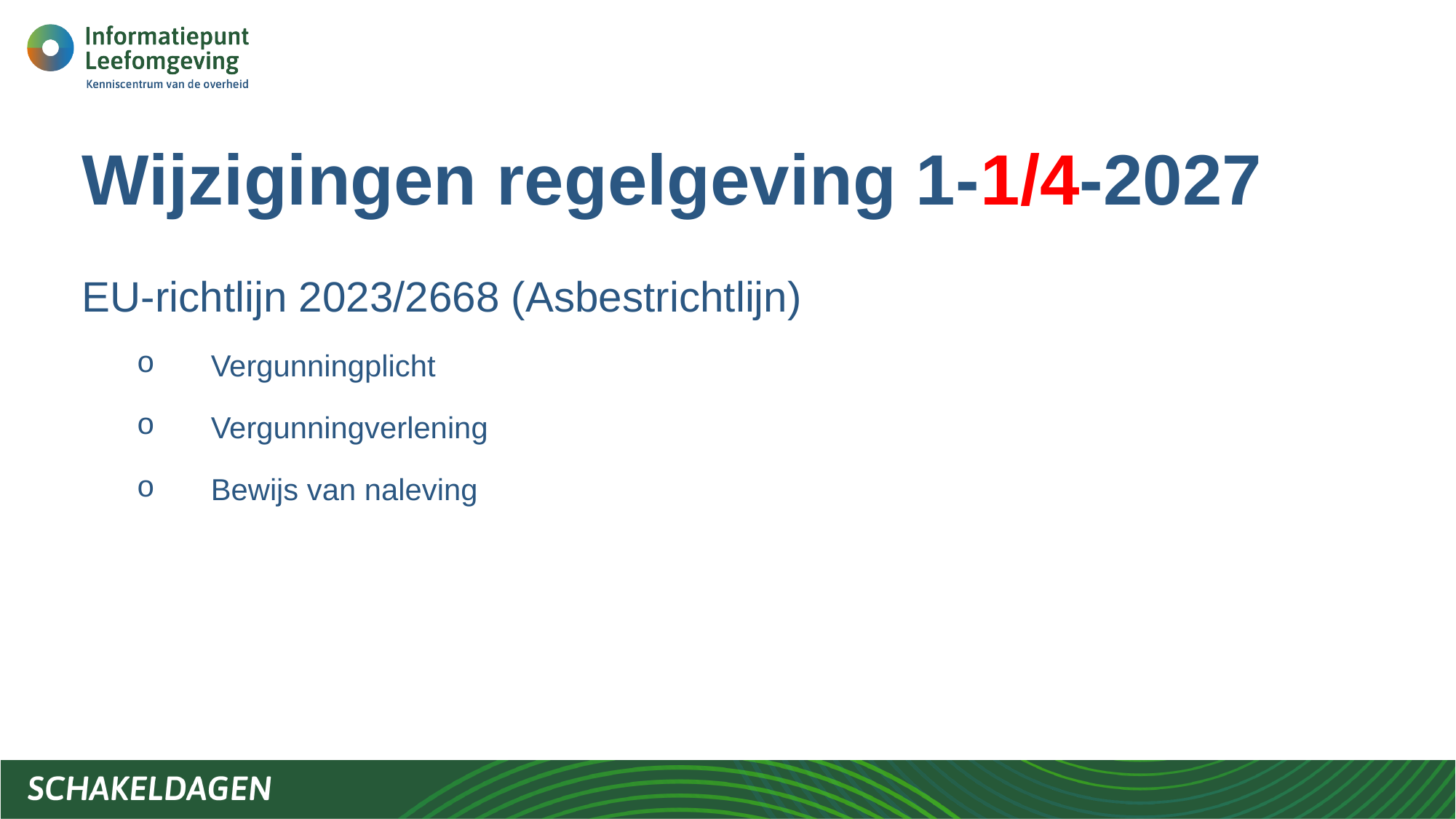

# Wijzigingen regelgeving 1-1/4-2027
EU-richtlijn 2023/2668 (Asbestrichtlijn)
Vergunningplicht
Vergunningverlening
Bewijs van naleving